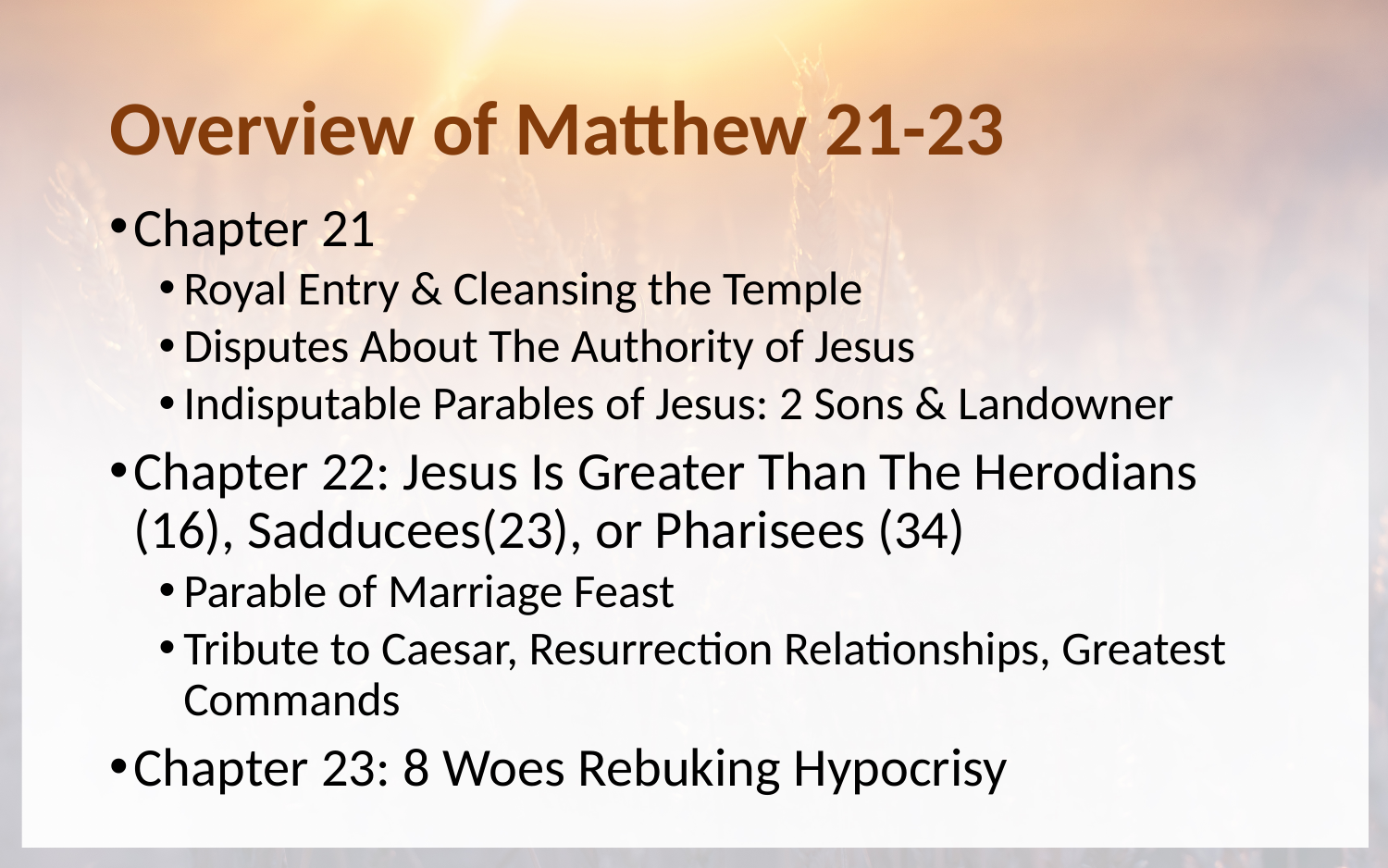

# Overview of Matthew 21-23
Chapter 21
Royal Entry & Cleansing the Temple
Disputes About The Authority of Jesus
Indisputable Parables of Jesus: 2 Sons & Landowner
Chapter 22: Jesus Is Greater Than The Herodians (16), Sadducees(23), or Pharisees (34)
Parable of Marriage Feast
Tribute to Caesar, Resurrection Relationships, Greatest Commands
Chapter 23: 8 Woes Rebuking Hypocrisy